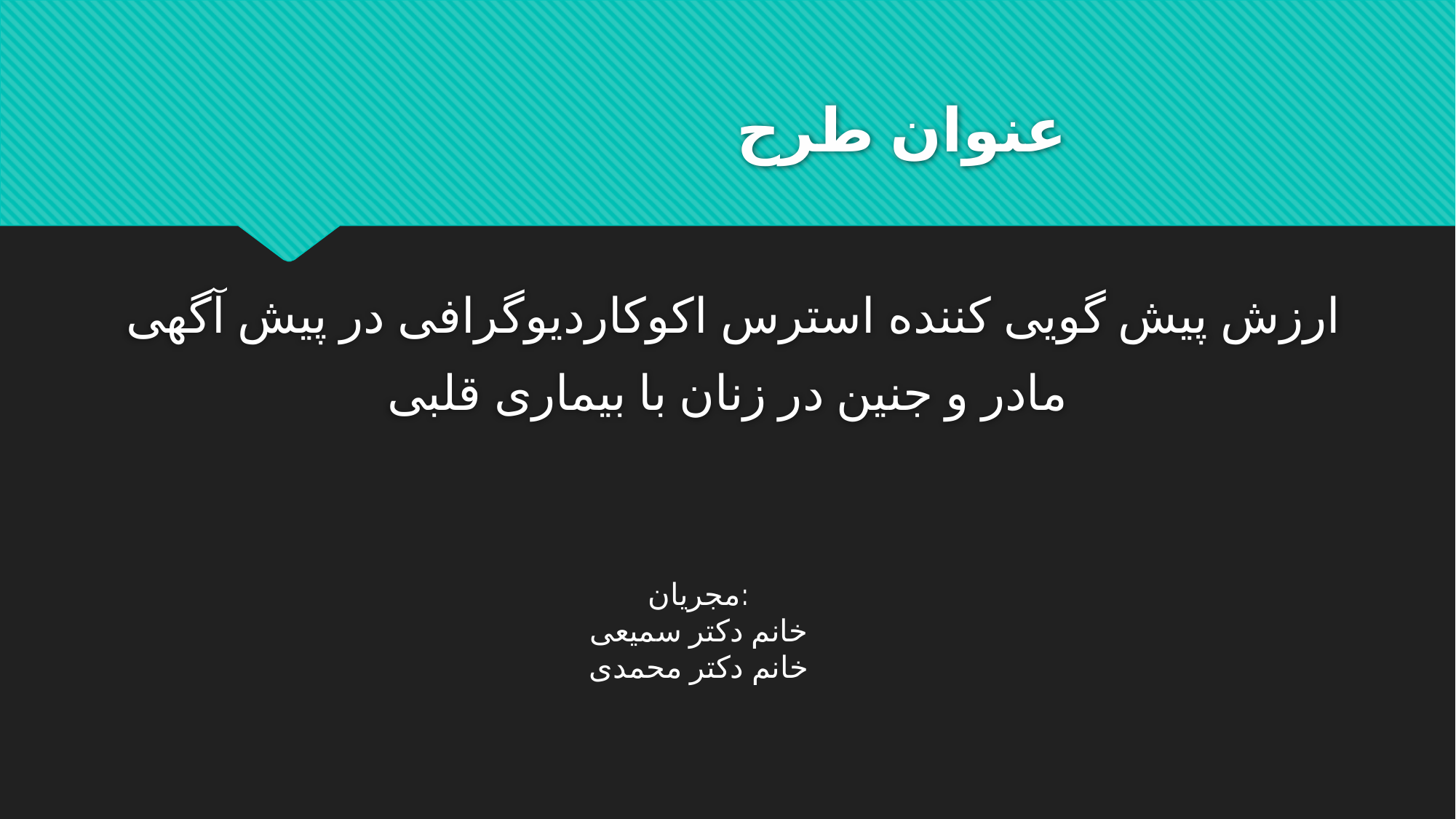

# عنوان طرح
ارزش پیش گویی کننده استرس اکوکاردیوگرافی در پیش آگهی
مادر و جنین در زنان با بیماری قلبی
مجریان:
خانم دکتر سمیعی
خانم دکتر محمدی